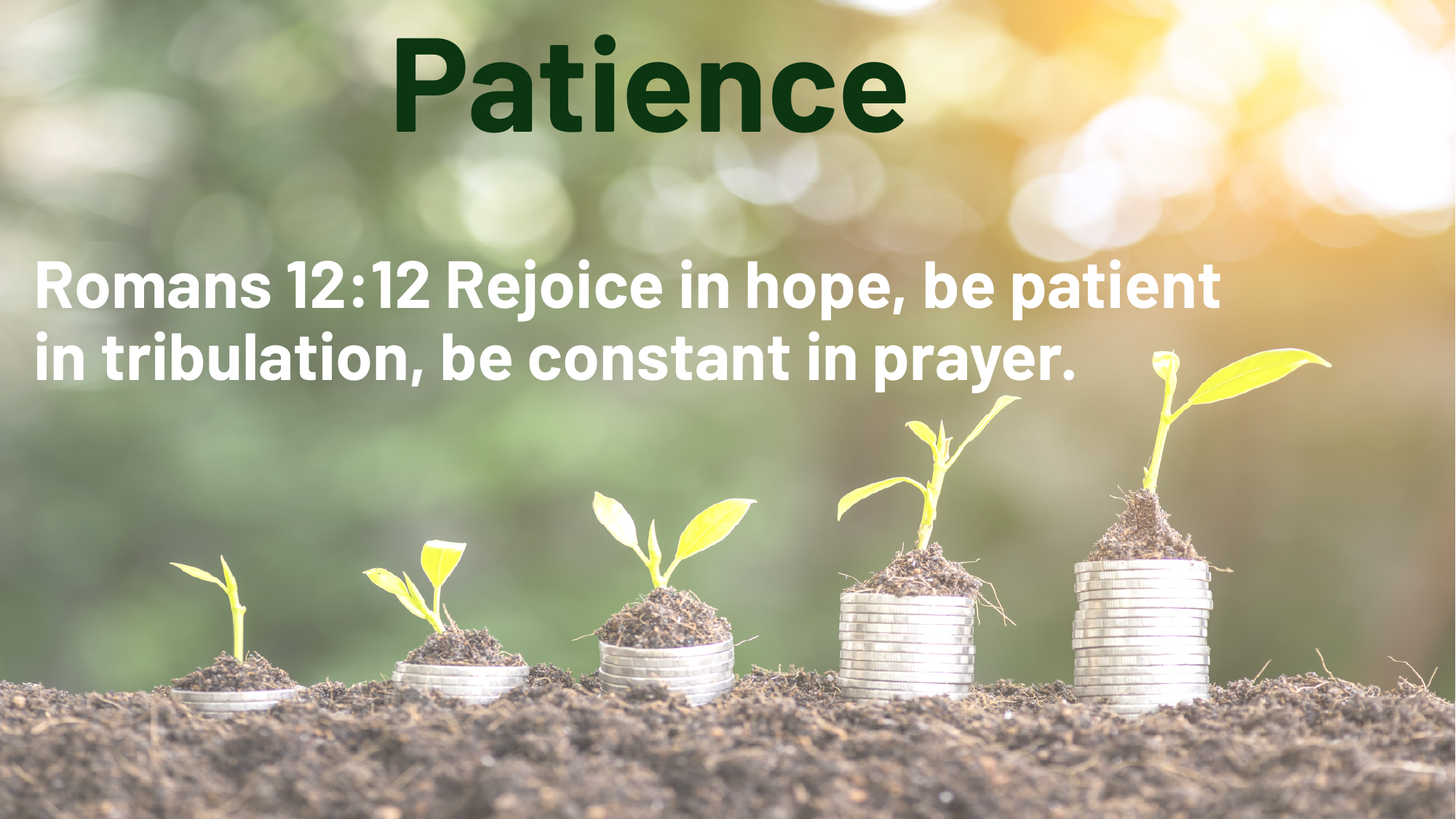

# Patience

Romans 12:12 Rejoice in hope, be patient in tribulation, be constant in prayer.